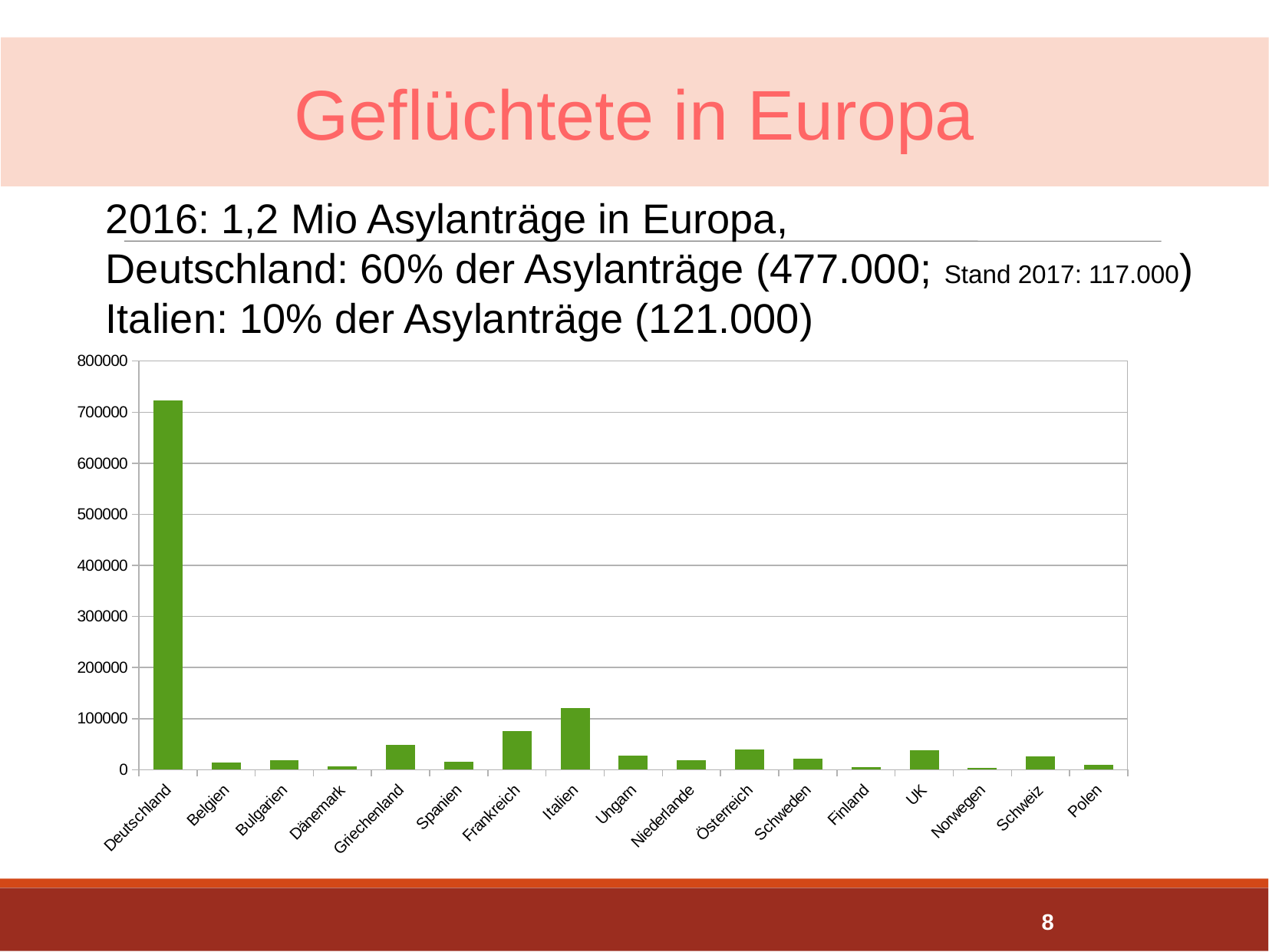

Geflüchtete in Europa
2016: 1,2 Mio Asylanträge in Europa,
Deutschland: 60% der Asylanträge (477.000; Stand 2017: 117.000)
Italien: 10% der Asylanträge (121.000)

### Chart

| Category | Spalte 1 |
|---|---|
| Deutschland | 722300.0 |
| Belgien | 14250.0 |
| Bulgarien | 18990.0 |
| Dänemark | 6055.0 |
| Griechenland | 49000.0 |
| Spanien | 15570.0 |
| Frankreich | 75990.0 |
| Italien | 121185.0 |
| Ungarn | 28215.0 |
| Niederlande | 19285.0 |
| Österreich | 39860.0 |
| Schweden | 22330.0 |
| Finland | 5275.0 |
| UK | 38290.0 |
| Norwegen | 3240.0 |
| Schweiz | 25820.0 |
| Polen | 9780.0 |
8